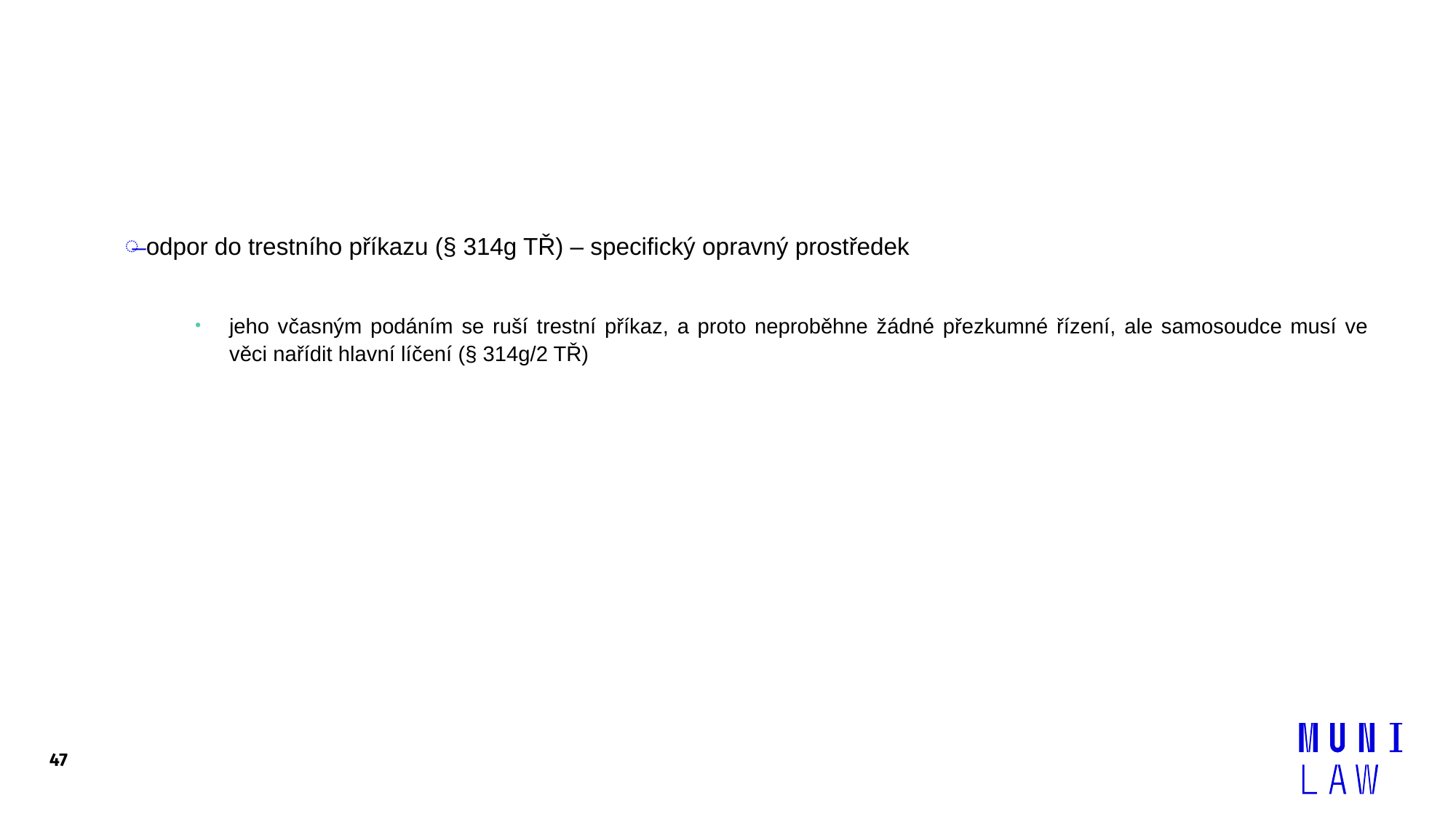

#

odpor do trestního příkazu (§ 314g TŘ) – specifický opravný prostředek

jeho včasným podáním se ruší trestní příkaz, a proto neproběhne žádné přezkumné řízení, ale samosoudce musí ve věci nařídit hlavní líčení (§ 314g/2 TŘ)
47